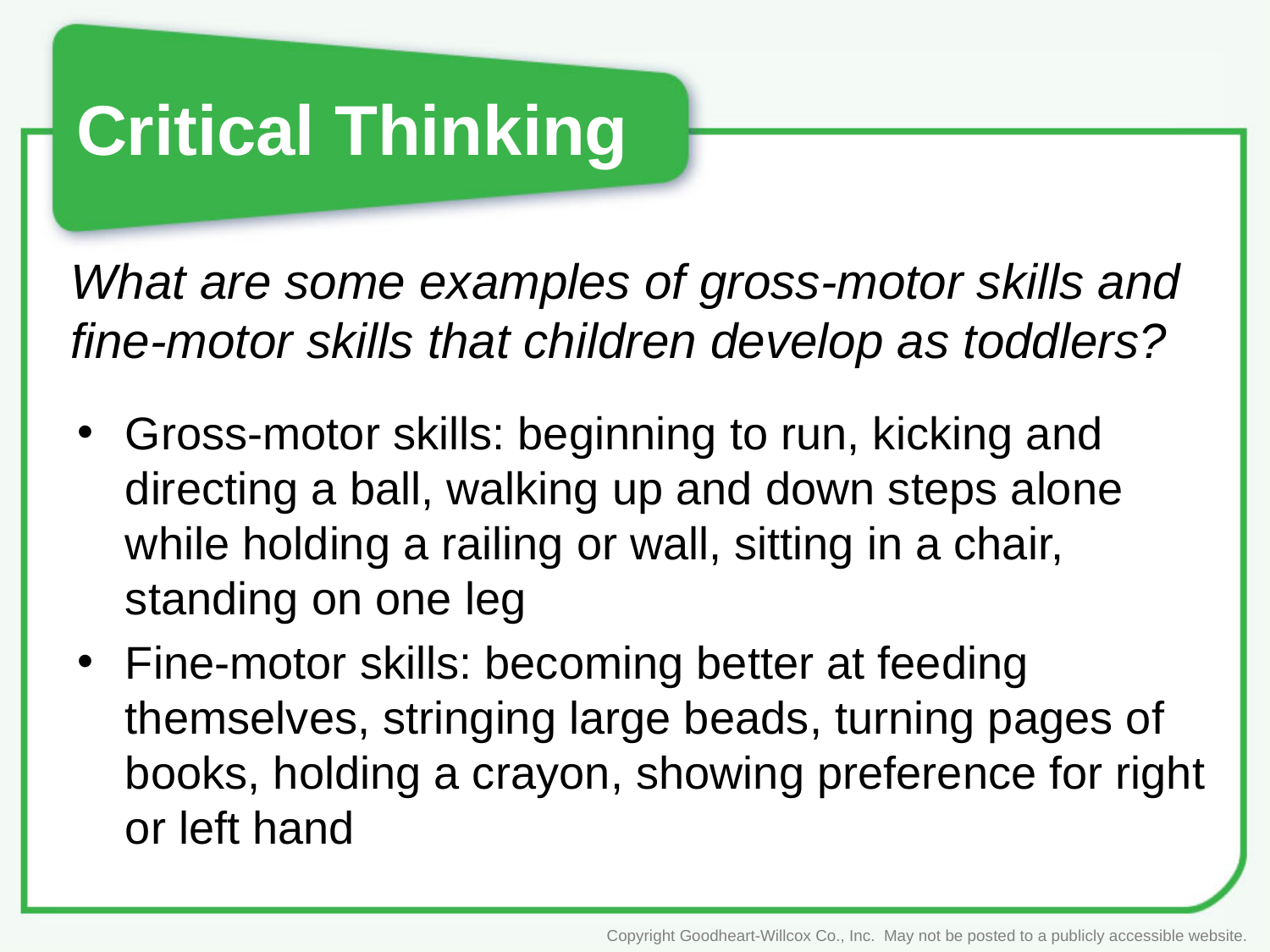

# Critical Thinking
What are some examples of gross-motor skills and fine-motor skills that children develop as toddlers?

Gross-motor skills: beginning to run, kicking and directing a ball, walking up and down steps alone while holding a railing or wall, sitting in a chair, standing on one leg
Fine-motor skills: becoming better at feeding themselves, stringing large beads, turning pages of books, holding a crayon, showing preference for right or left hand